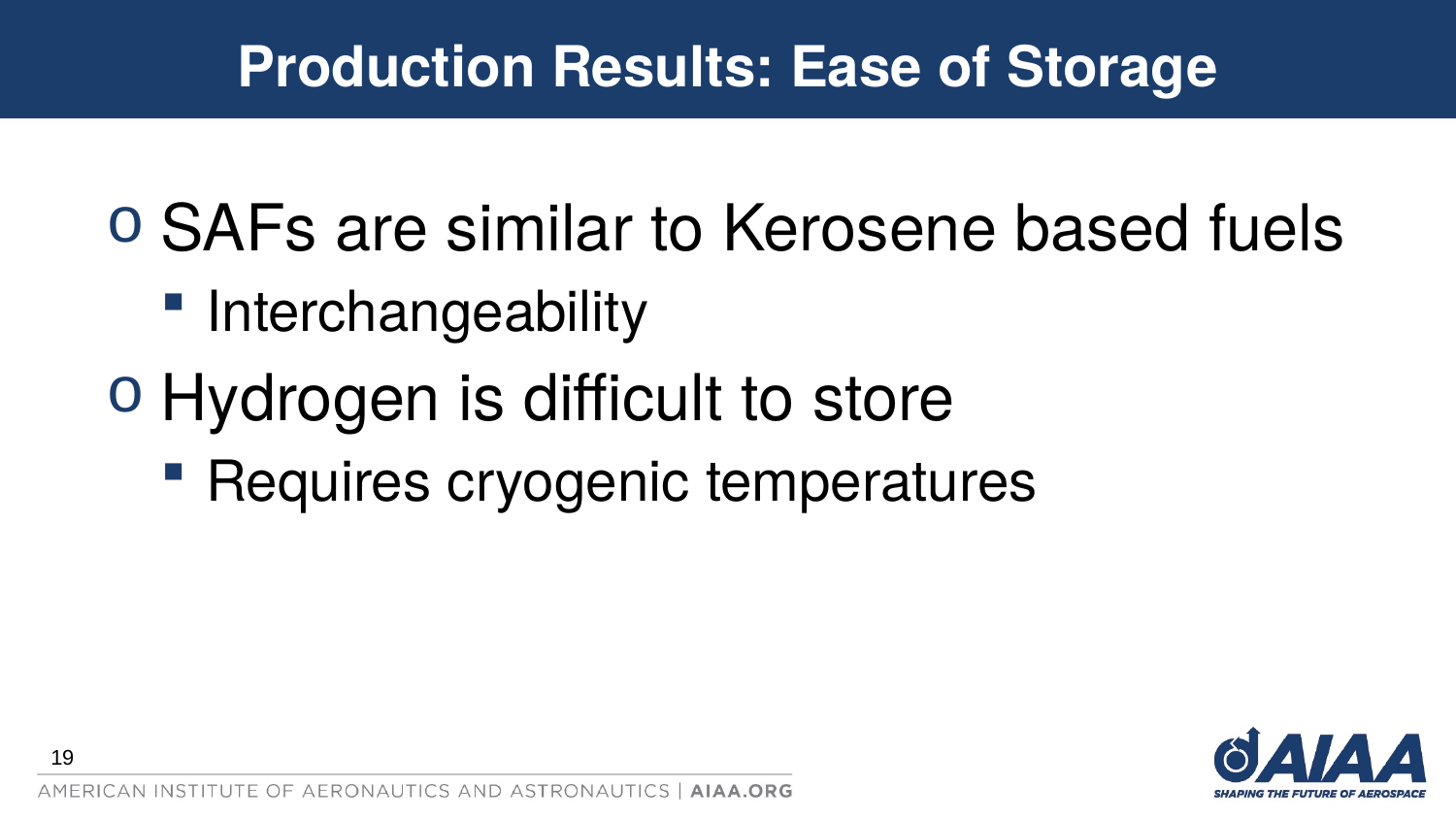

# Production Results: Ease of Storage
SAFs are similar to Kerosene based fuels
Interchangeability
Hydrogen is difficult to store
Requires cryogenic temperatures
19